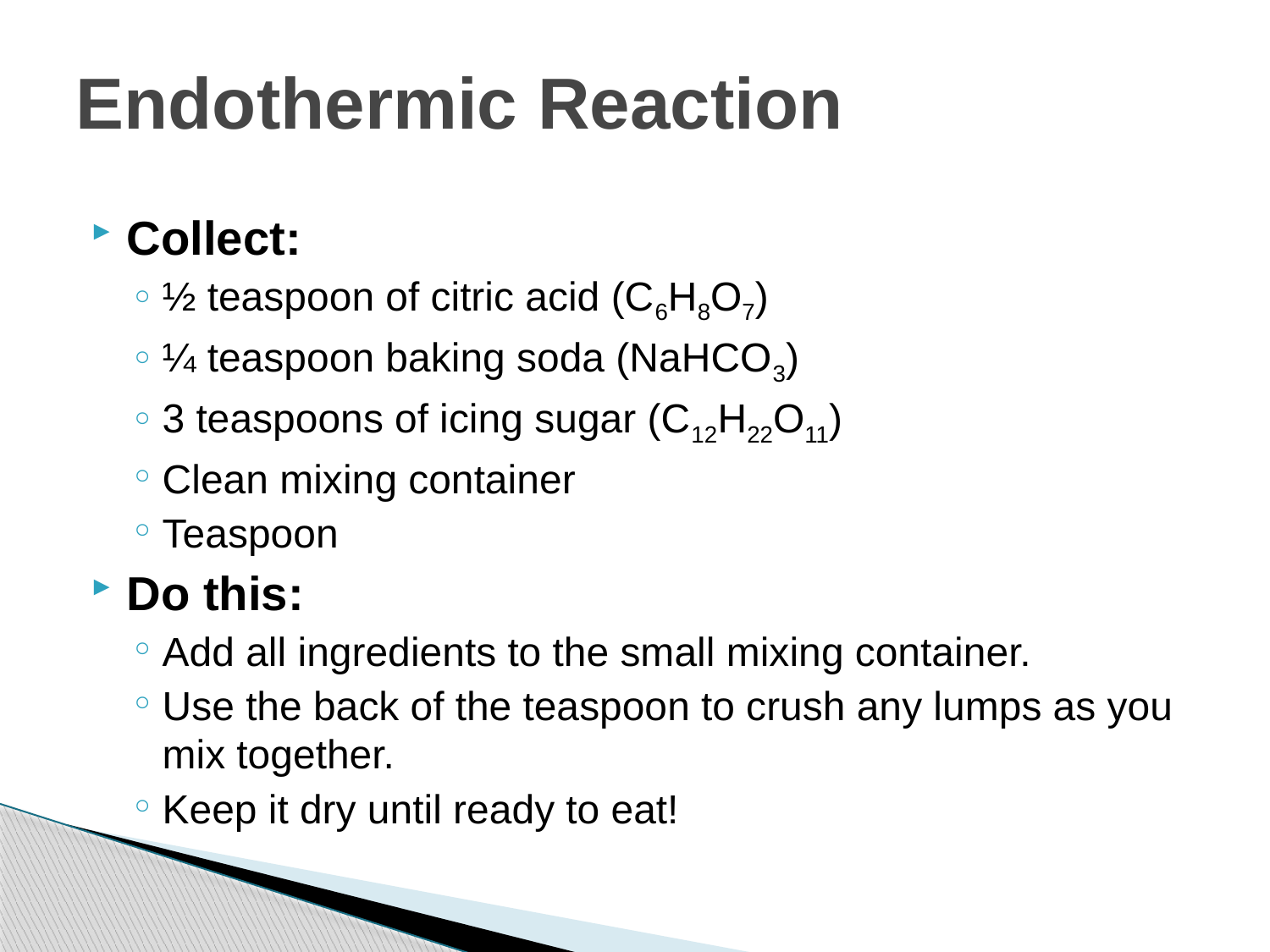

# Endothermic Reaction
Collect:
½ teaspoon of citric acid (C6H8O7)
¼ teaspoon baking soda (NaHCO3)
3 teaspoons of icing sugar (C12H22O11)
Clean mixing container
Teaspoon
Do this:
Add all ingredients to the small mixing container.
Use the back of the teaspoon to crush any lumps as you mix together.
Keep it dry until ready to eat!